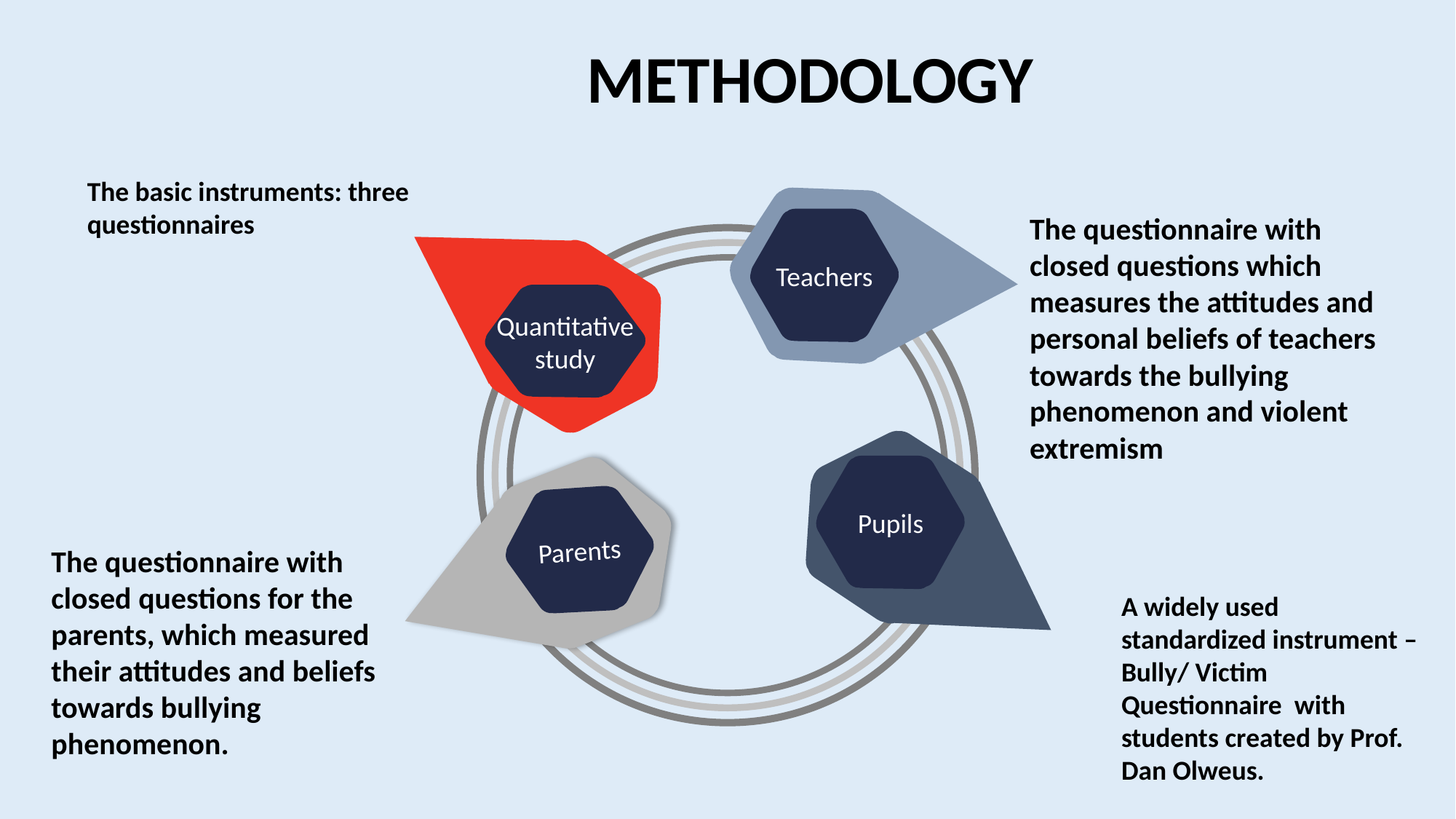

METHODOLOGY

The basic instruments: three questionnaires

The questionnaire with closed questions which measures the attitudes and personal beliefs of teachers towards the bullying phenomenon and violent extremism
Teachers

Quantitative study

     Pupils
Parents
The questionnaire with closed questions for the parents, which measured their attitudes and beliefs towards bullying phenomenon.
A widely used standardized instrument –Bully/ Victim Questionnaire  with students created by Prof. Dan Olweus.